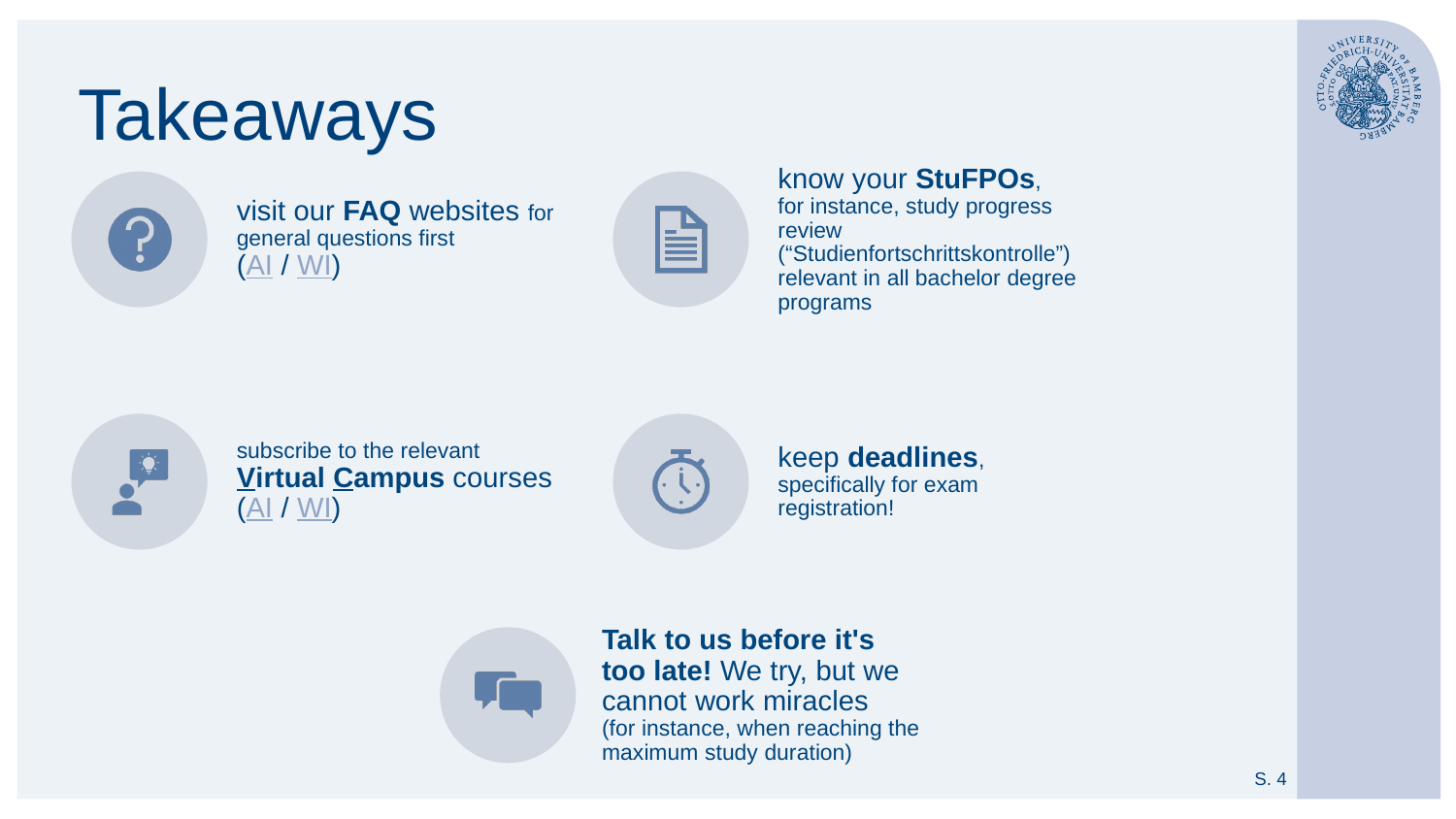

# Takeaways
visit our FAQ websites for general questions first
(AI / WI)
know your StuFPOs,
for instance, study progress review (“Studienfortschrittskontrolle”) relevant in all bachelor degree programs
subscribe to the relevant Virtual Campus courses
(AI / WI)
keep deadlines,
specifically for exam registration!
Talk to us before it's too late! We try, but we cannot work miracles
(for instance, when reaching the maximum study duration)